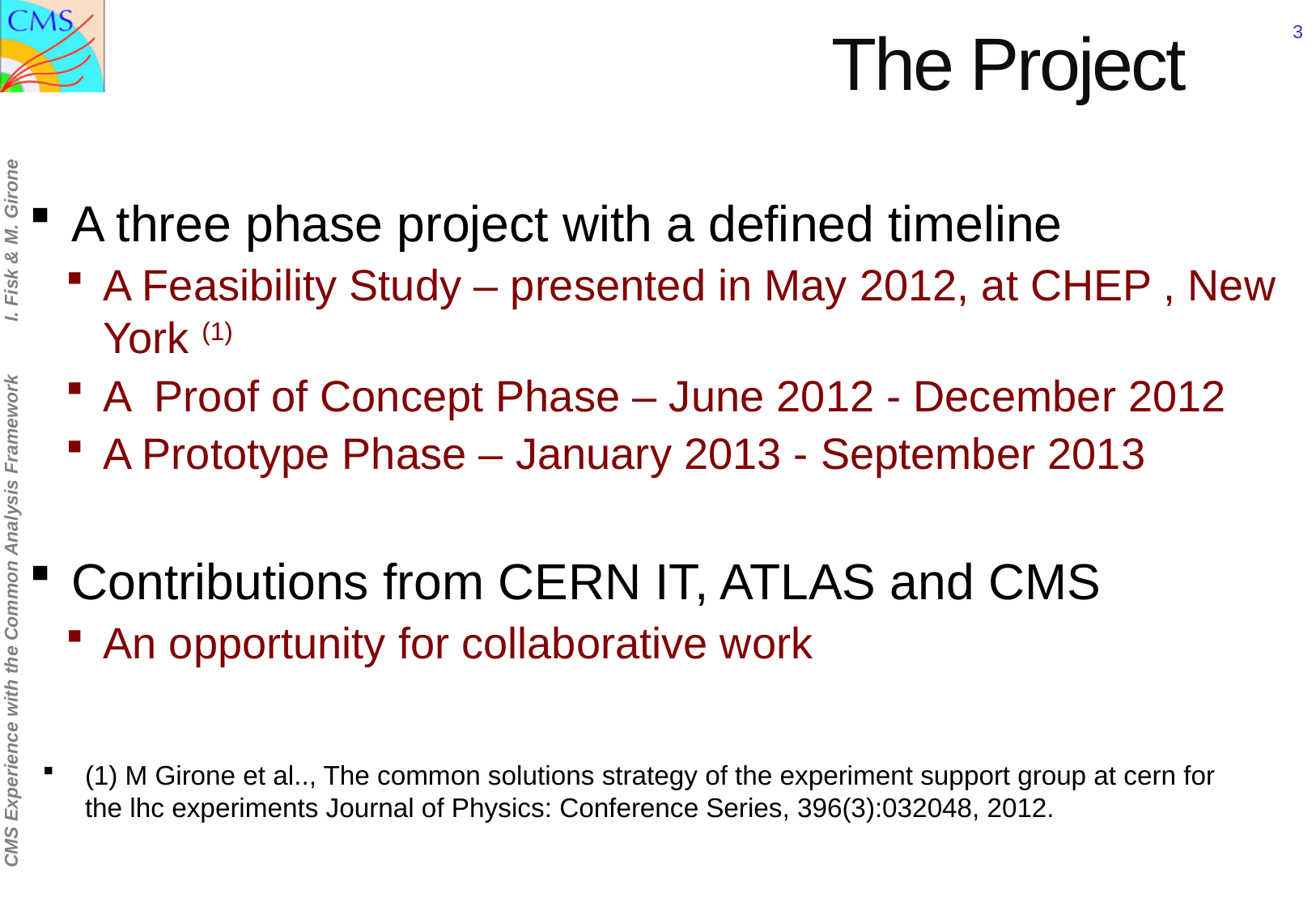

# The Project
3

A three phase project with a defined timeline
A Feasibility Study – presented in May 2012, at CHEP , New York (1)
A  Proof of Concept Phase – June 2012 - December 2012
A Prototype Phase – January 2013 - September 2013

Contributions from CERN IT, ATLAS and CMS
An opportunity for collaborative work
(1) M Girone et al.., The common solutions strategy of the experiment support group at cern for the lhc experiments Journal of Physics: Conference Series, 396(3):032048, 2012.